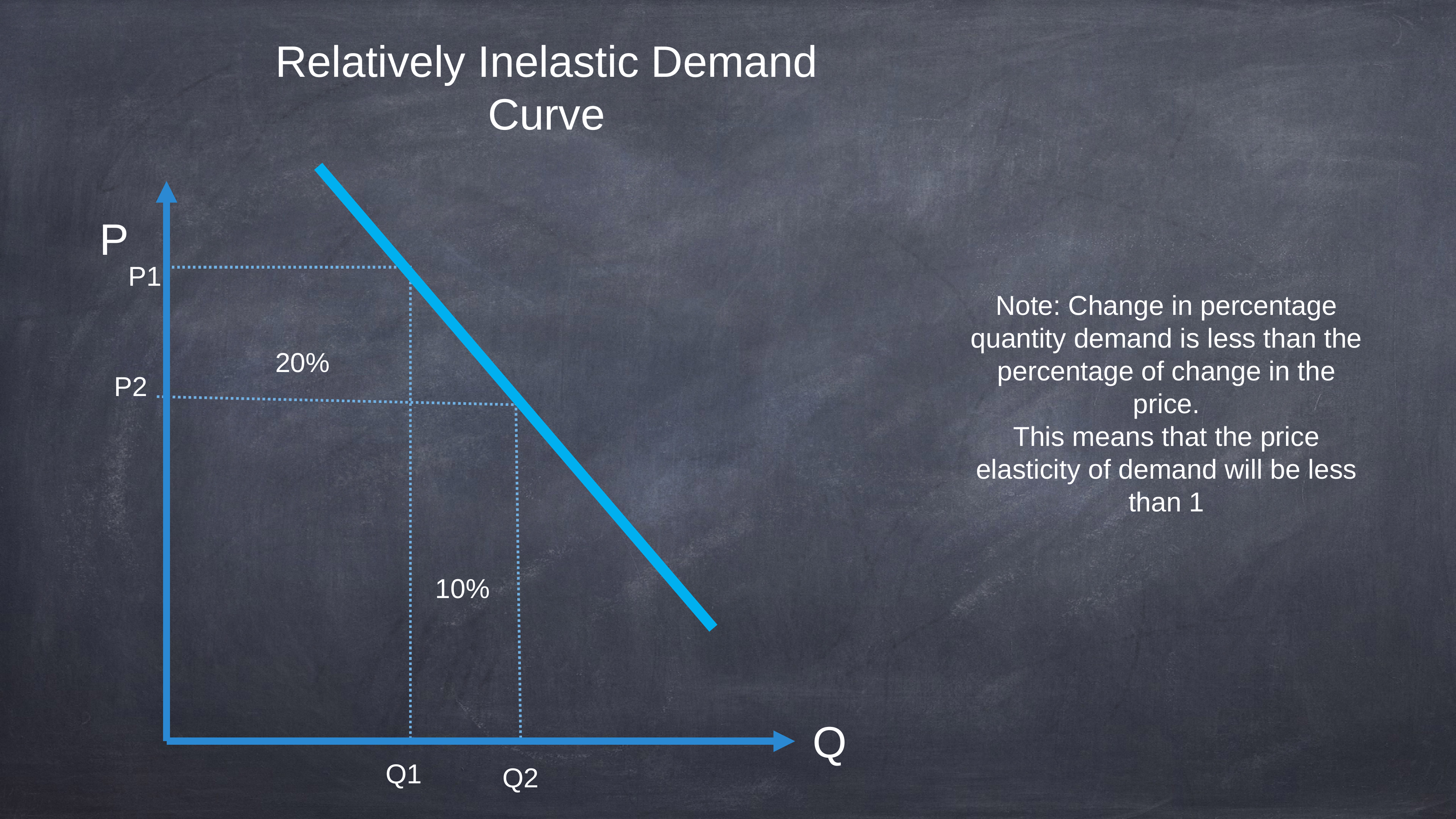

Relatively Inelastic Demand Curve
P
P1
Note: Change in percentage quantity demand is less than the percentage of change in the price.
This means that the price elasticity of demand will be less than 1
20%
P2
10%
Q
Q1
Q2